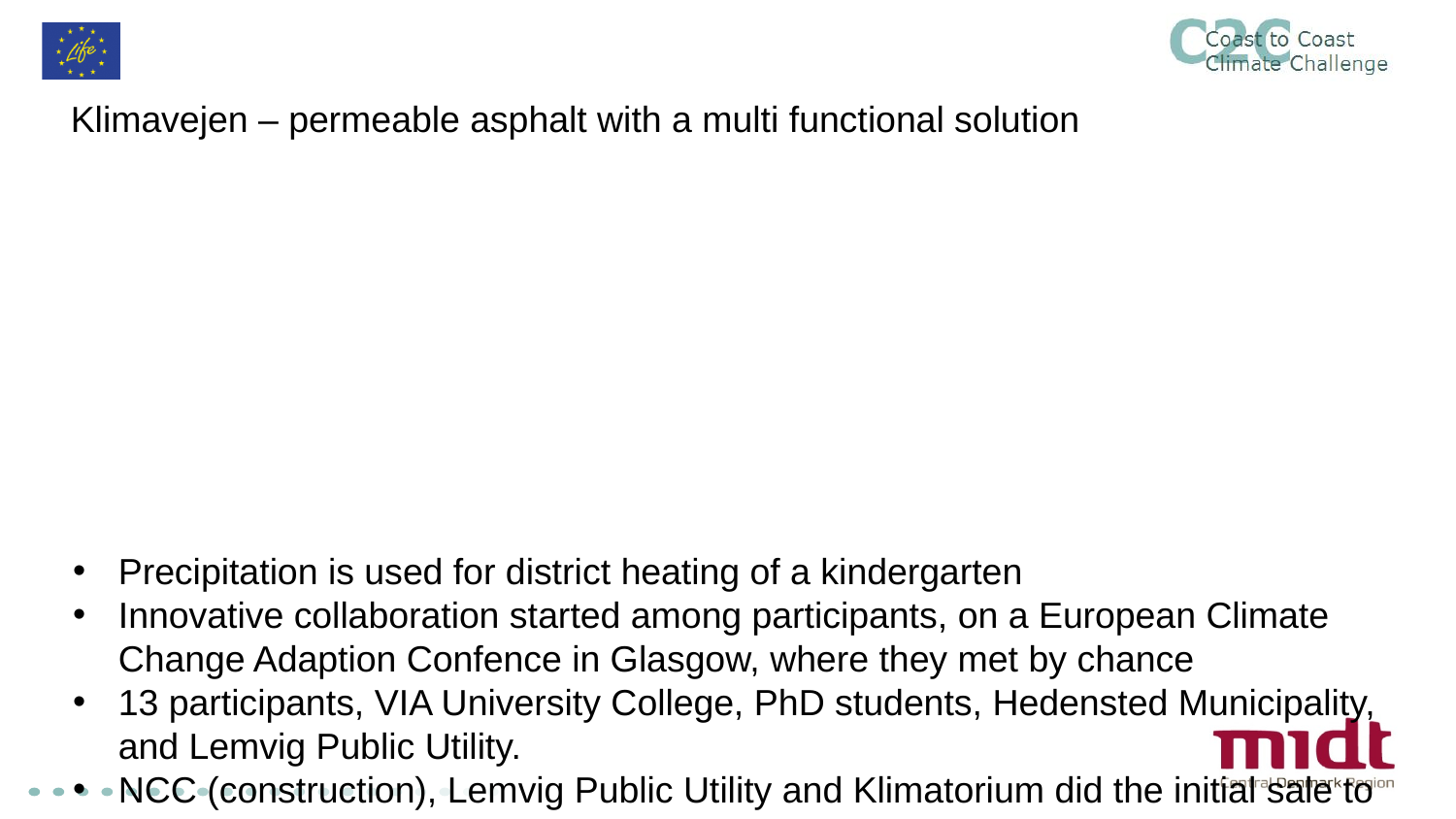

# Klimavejen – permeable asphalt with a multi functional solution

Precipitation is used for district heating of a kindergarten
Innovative collaboration started among participants, on a European Climate Change Adaption Confence in Glasgow, where they met by chance
13 participants, VIA University College, PhD students, Hedensted Municipality, and Lemvig Public Utility.
NCC (construction), Lemvig Public Utility and Klimatorium did the initial sale to NZ.
VIA University College and Lemvig Public Utility collaborated with an interest in NZ.
Resulting in prolonged training of engineers, and a study tour to NZ.